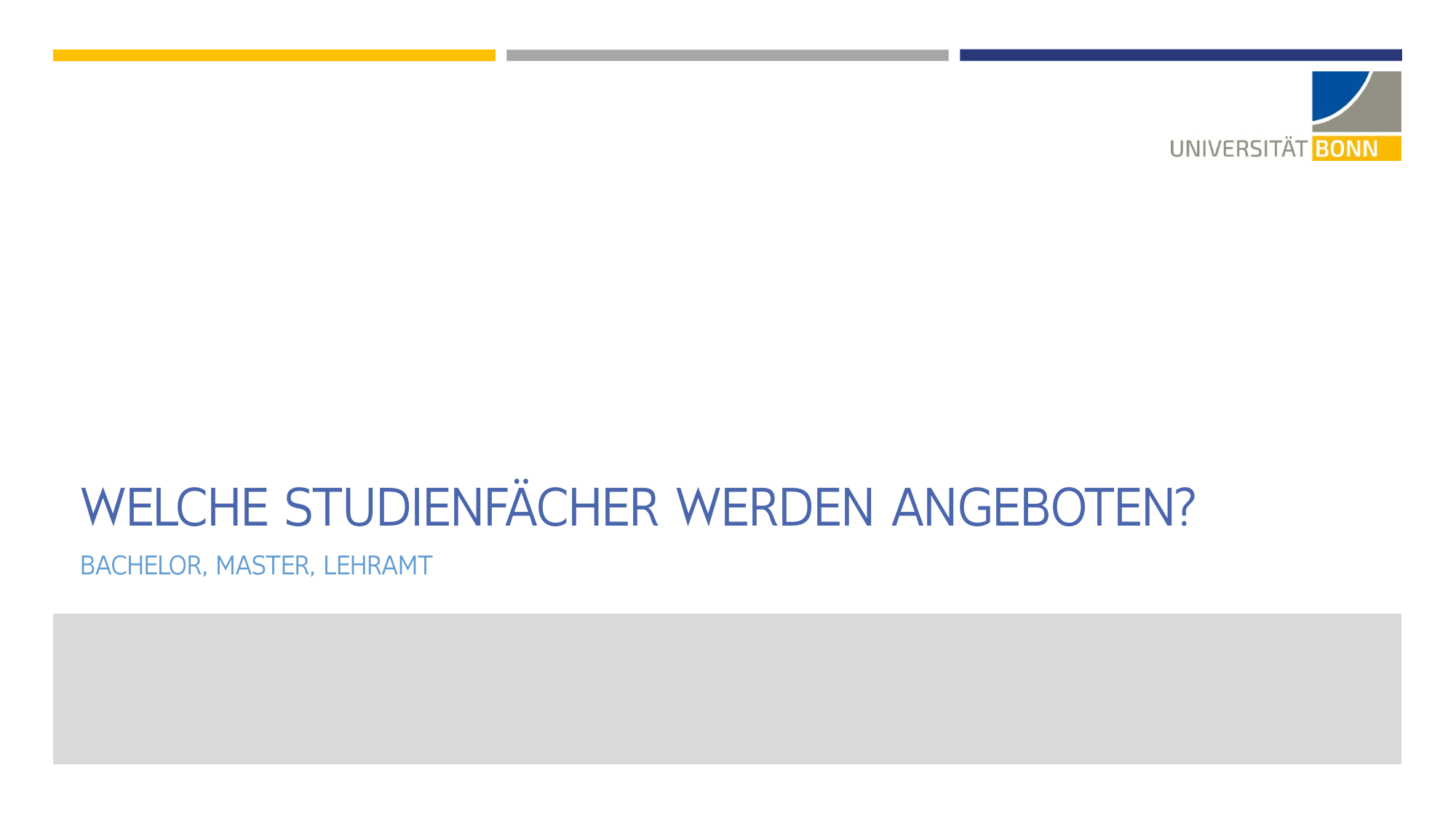

Welche Studienfächer werden Angeboten?
Bachelor, Master, Lehramt